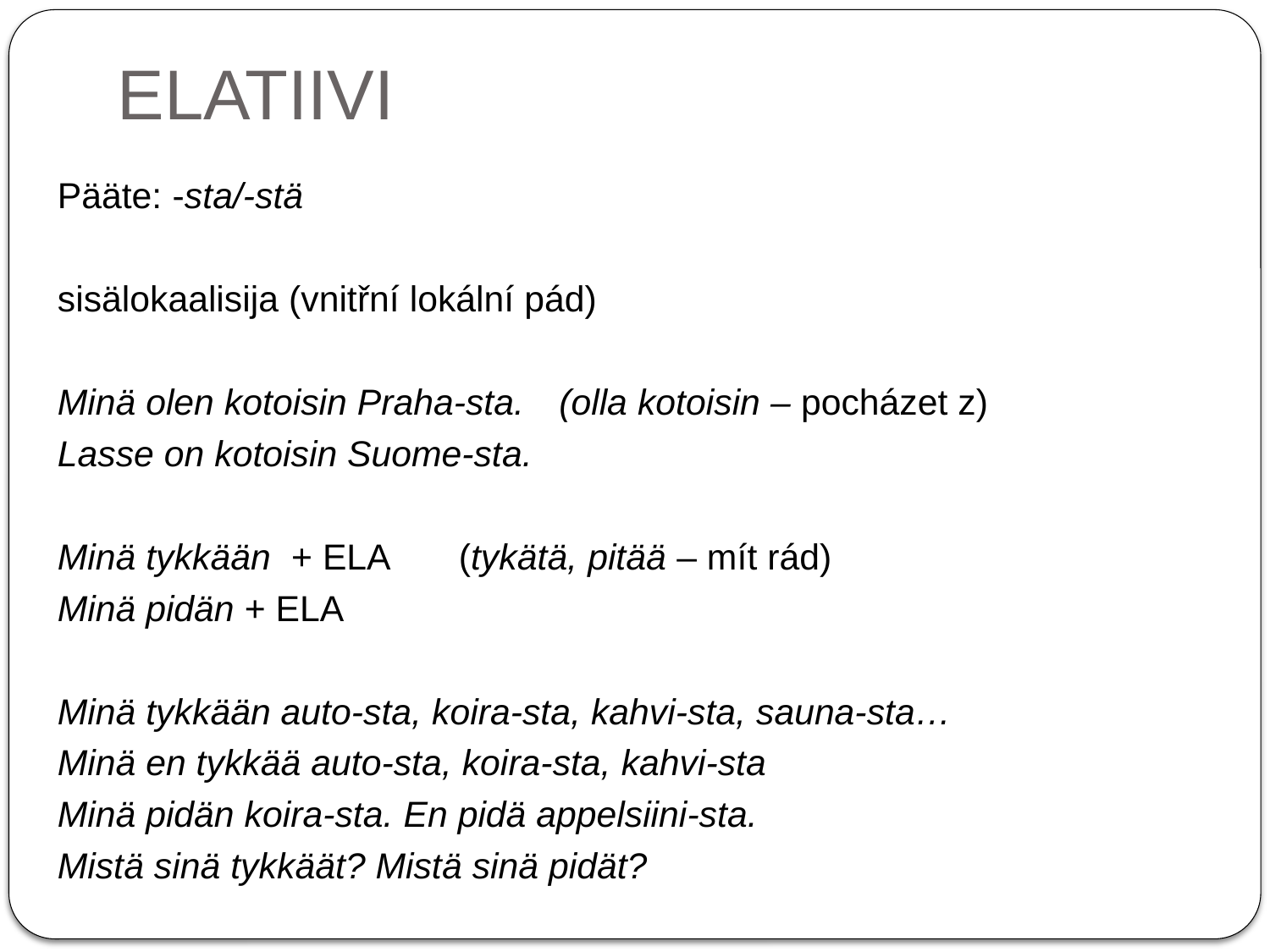

# ELATIIVI
Pääte: -sta/-stä

sisälokaalisija (vnitřní lokální pád)

Minä olen kotoisin Praha-sta.	(olla kotoisin – pocházet z)
Lasse on kotoisin Suome-sta.

Minä tykkään  + ELA 		(tykätä, pitää – mít rád)
Minä pidän + ELA

Minä tykkään auto-sta, koira-sta, kahvi-sta, sauna-sta…
Minä en tykkää auto-sta, koira-sta, kahvi-sta
Minä pidän koira-sta. En pidä appelsiini-sta.
Mistä sinä tykkäät? Mistä sinä pidät?